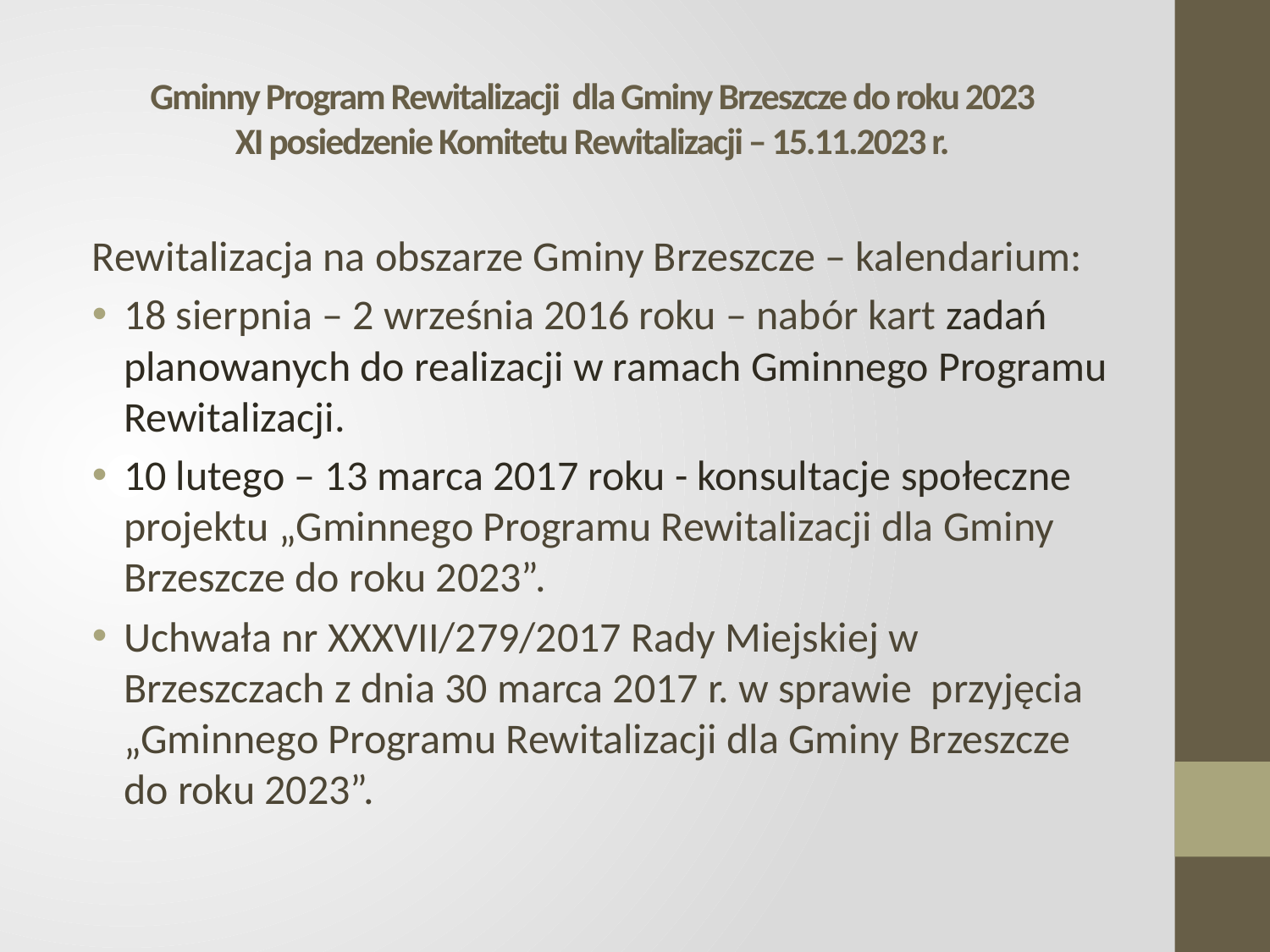

# Gminny Program Rewitalizacji  dla Gminy Brzeszcze do roku 2023 XI posiedzenie Komitetu Rewitalizacji – 15.11.2023 r.
Rewitalizacja na obszarze Gminy Brzeszcze – kalendarium:
18 sierpnia – 2 września 2016 roku – nabór kart zadań planowanych do realizacji w ramach Gminnego Programu Rewitalizacji.
10 lutego – 13 marca 2017 roku - konsultacje społeczne projektu „Gminnego Programu Rewitalizacji dla Gminy Brzeszcze do roku 2023”.
Uchwała nr XXXVII/279/2017 Rady Miejskiej w Brzeszczach z dnia 30 marca 2017 r. w sprawie  przyjęcia „Gminnego Programu Rewitalizacji dla Gminy Brzeszcze do roku 2023”.